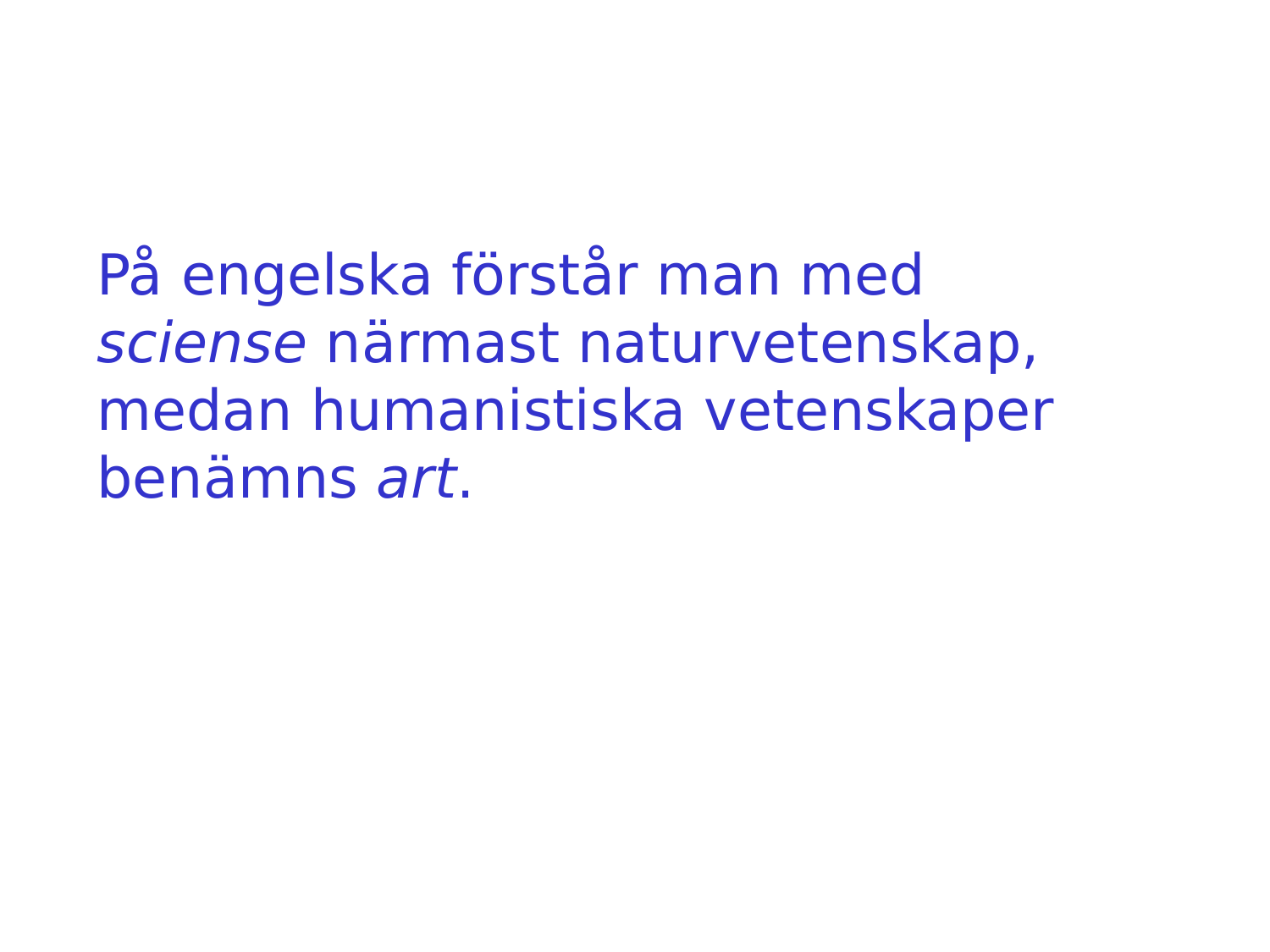

På engelska förstår man med sciense närmast naturvetenskap,
medan humanistiska vetenskaper benämns art.